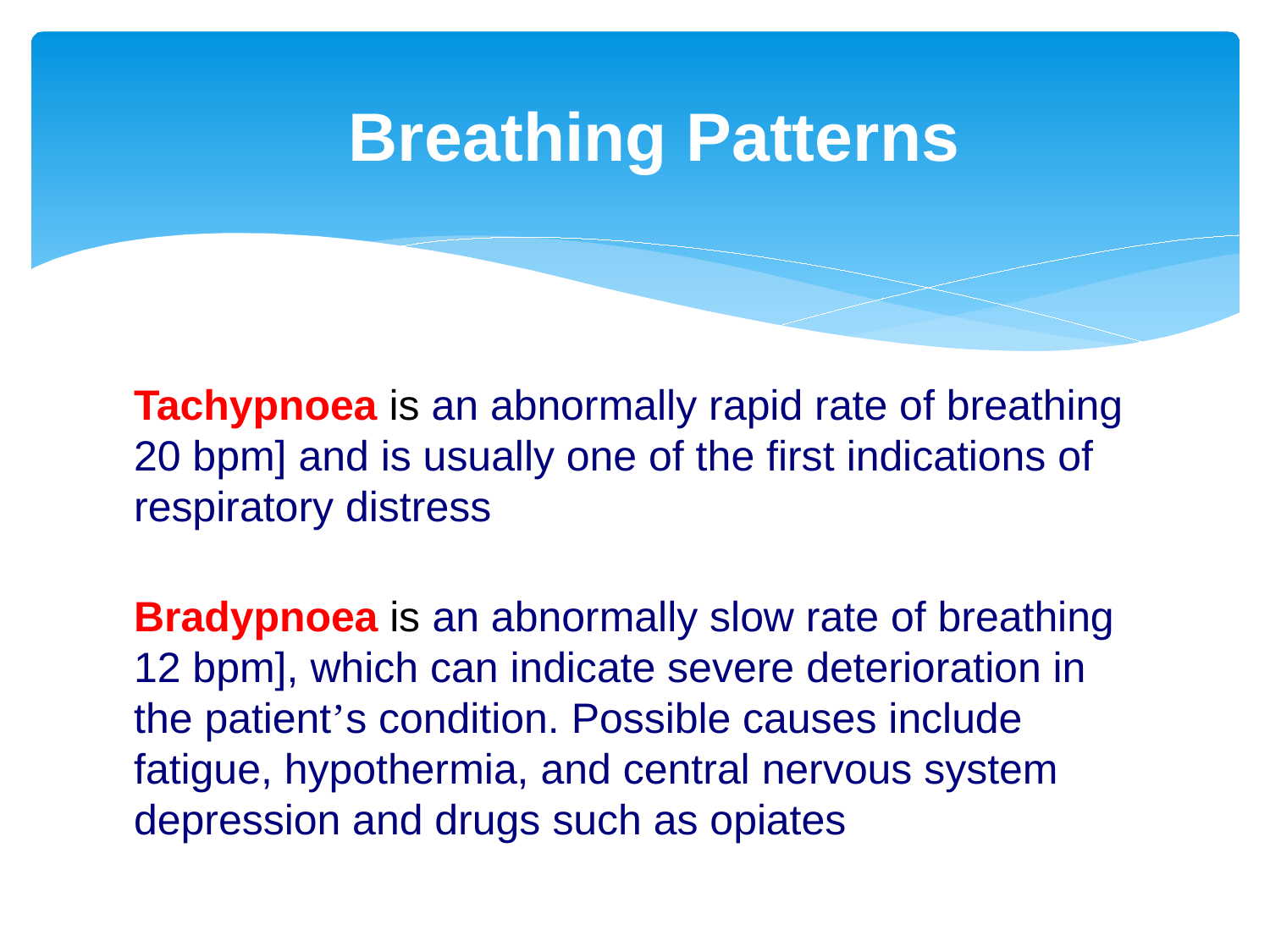

# Breathing Patterns
Tachypnoea is an abnormally rapid rate of breathing
20 bpm] and is usually one of the first indications of
respiratory distress
Bradypnoea is an abnormally slow rate of breathing
12 bpm], which can indicate severe deterioration in
the patient’s condition. Possible causes include
fatigue, hypothermia, and central nervous system
depression and drugs such as opiates